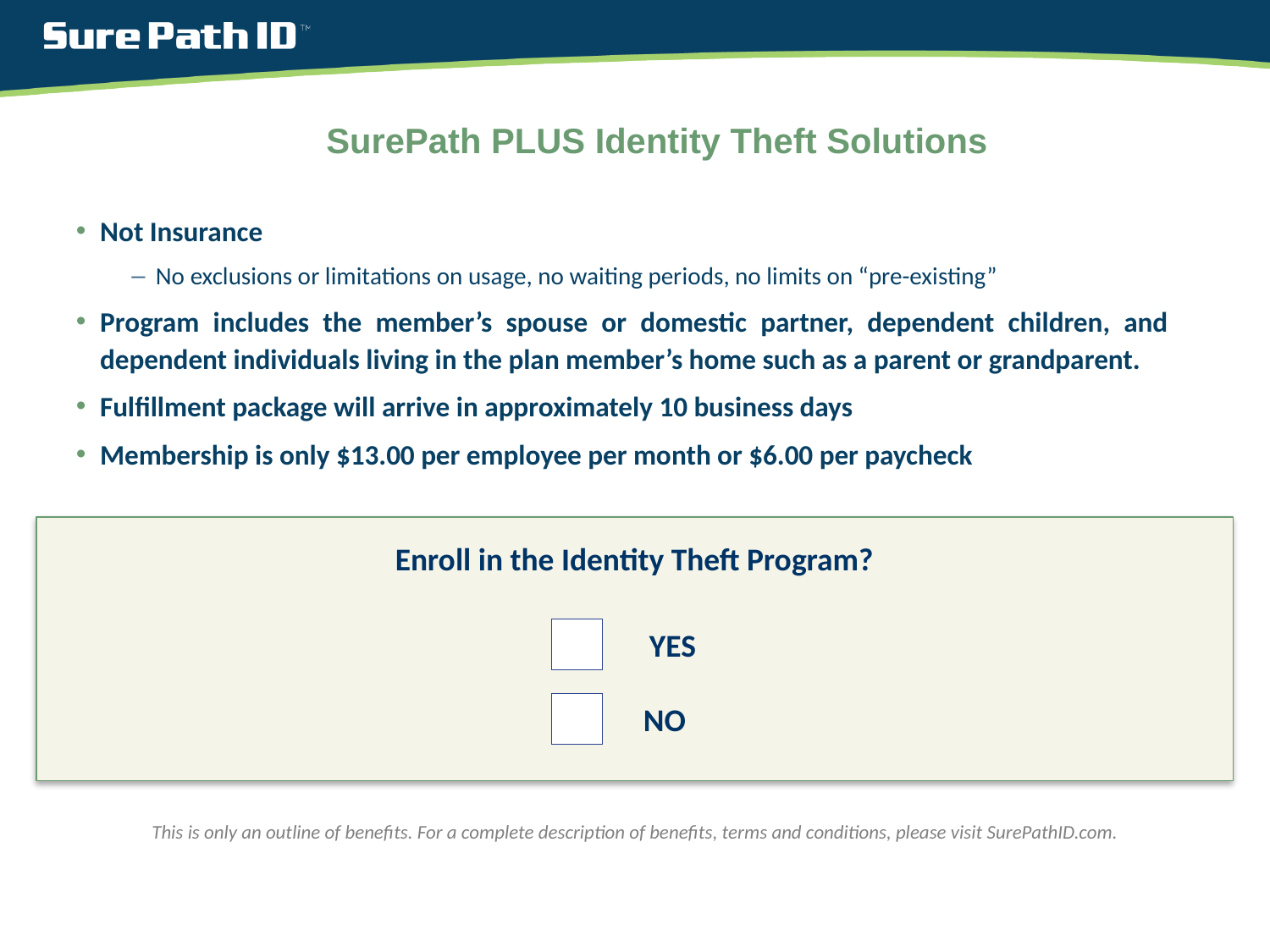

# SurePath PLUS Identity Theft Solutions
Not Insurance
No exclusions or limitations on usage, no waiting periods, no limits on “pre-existing”
Program includes the member’s spouse or domestic partner, dependent children, and dependent individuals living in the plan member’s home such as a parent or grandparent.
Fulfillment package will arrive in approximately 10 business days
Membership is only $13.00 per employee per month or $6.00 per paycheck

Enroll in the Identity Theft Program?

YES

NO
This is only an outline of benefits. For a complete description of benefits, terms and conditions, please visit SurePathID.com.